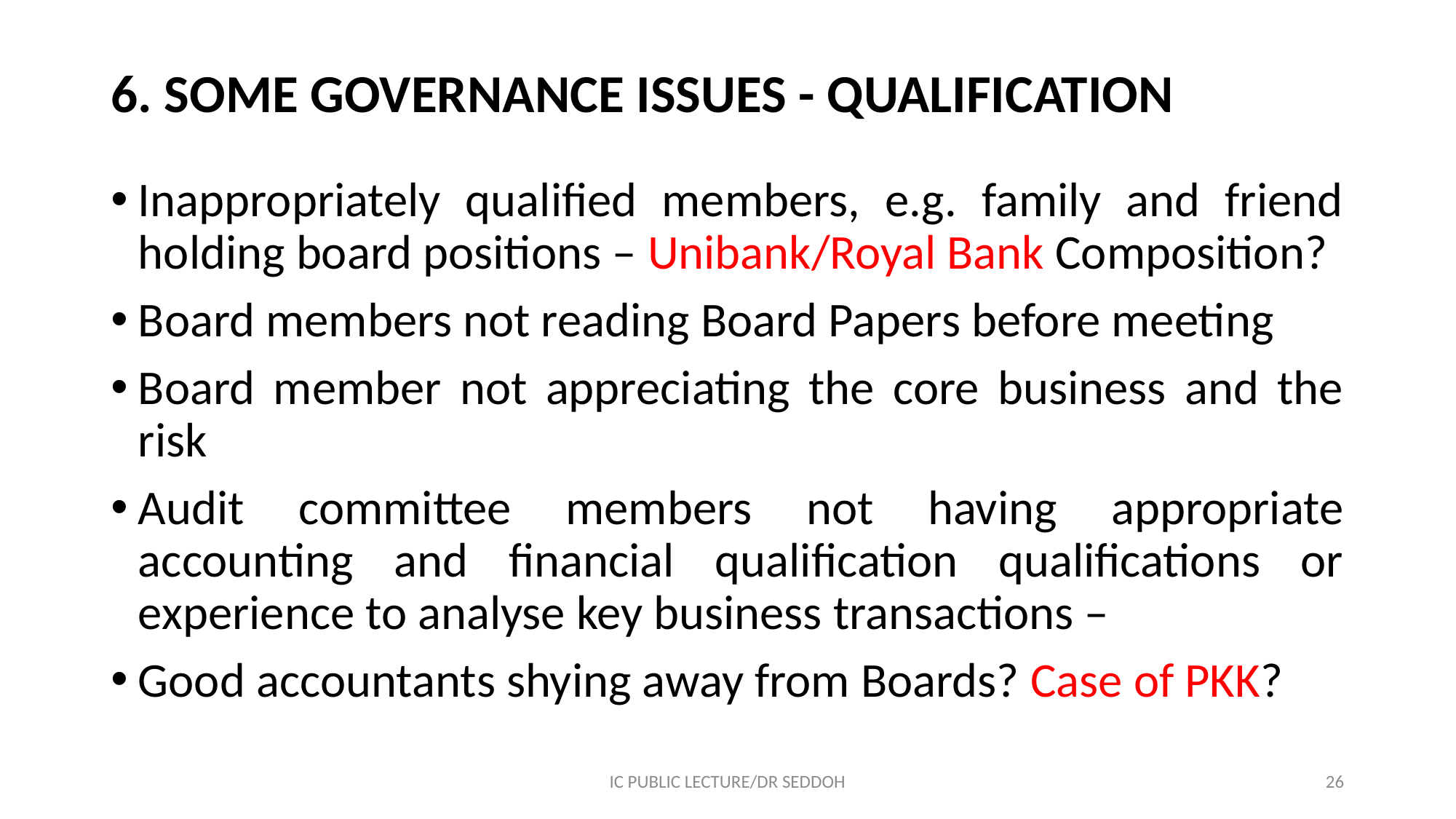

# 6. SOME GOVERNANCE ISSUES - QUALIFICATION
Inappropriately qualified members, e.g. family and friend holding board positions – Unibank/Royal Bank Composition?
Board members not reading Board Papers before meeting
Board member not appreciating the core business and the risk
Audit committee members not having appropriate accounting and financial qualification qualifications or experience to analyse key business transactions –
Good accountants shying away from Boards? Case of PKK?
IC PUBLIC LECTURE/DR SEDDOH
26